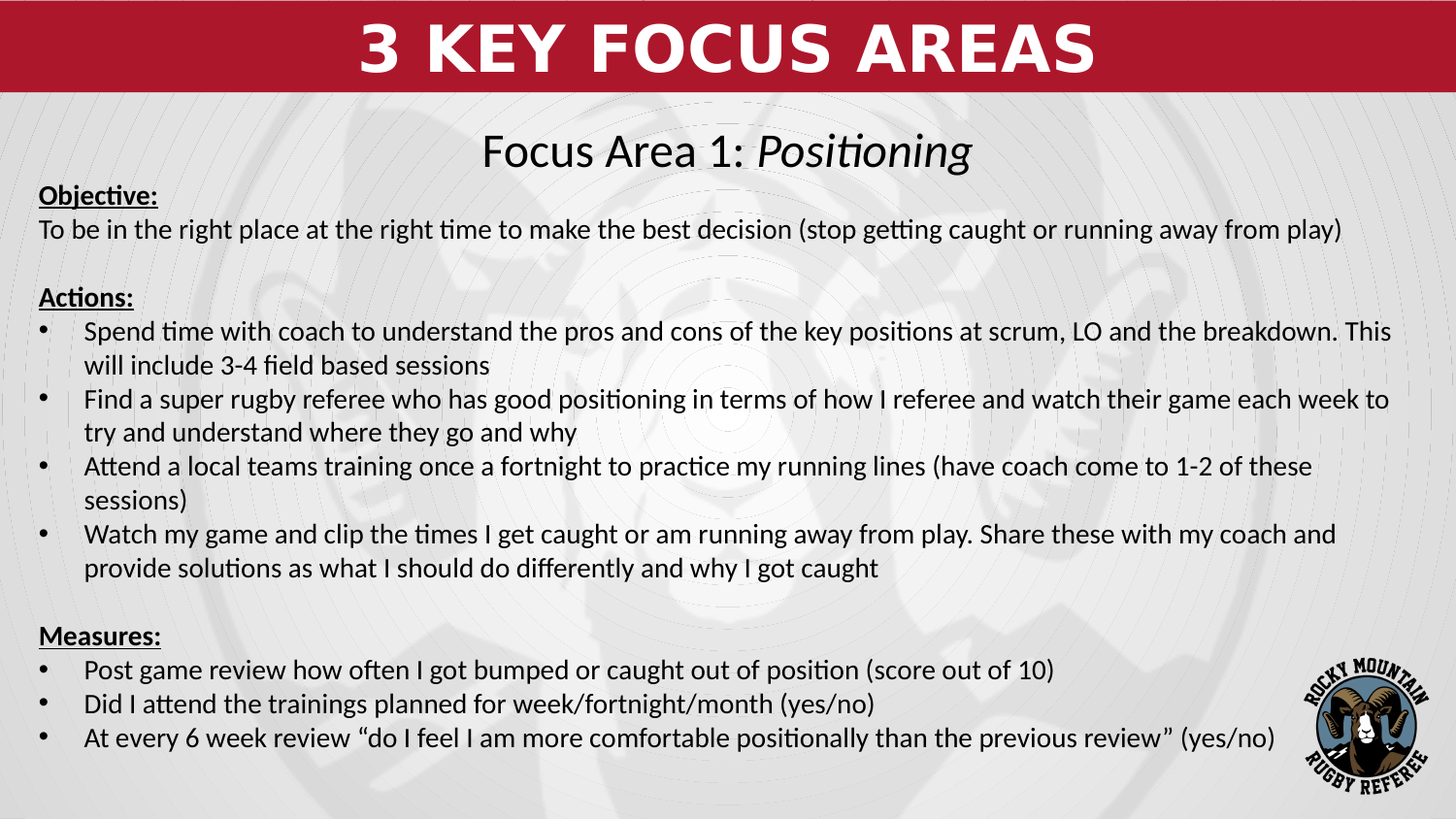

3 KEY FOCUS AREAS

Focus Area 1: Positioning
Objective:
To be in the right place at the right time to make the best decision (stop getting caught or running away from play)

Actions:
Spend time with coach to understand the pros and cons of the key positions at scrum, LO and the breakdown. This will include 3-4 field based sessions
Find a super rugby referee who has good positioning in terms of how I referee and watch their game each week to try and understand where they go and why
Attend a local teams training once a fortnight to practice my running lines (have coach come to 1-2 of these sessions)
Watch my game and clip the times I get caught or am running away from play. Share these with my coach and provide solutions as what I should do differently and why I got caught

Measures:
Post game review how often I got bumped or caught out of position (score out of 10)
Did I attend the trainings planned for week/fortnight/month (yes/no)
At every 6 week review “do I feel I am more comfortable positionally than the previous review” (yes/no)